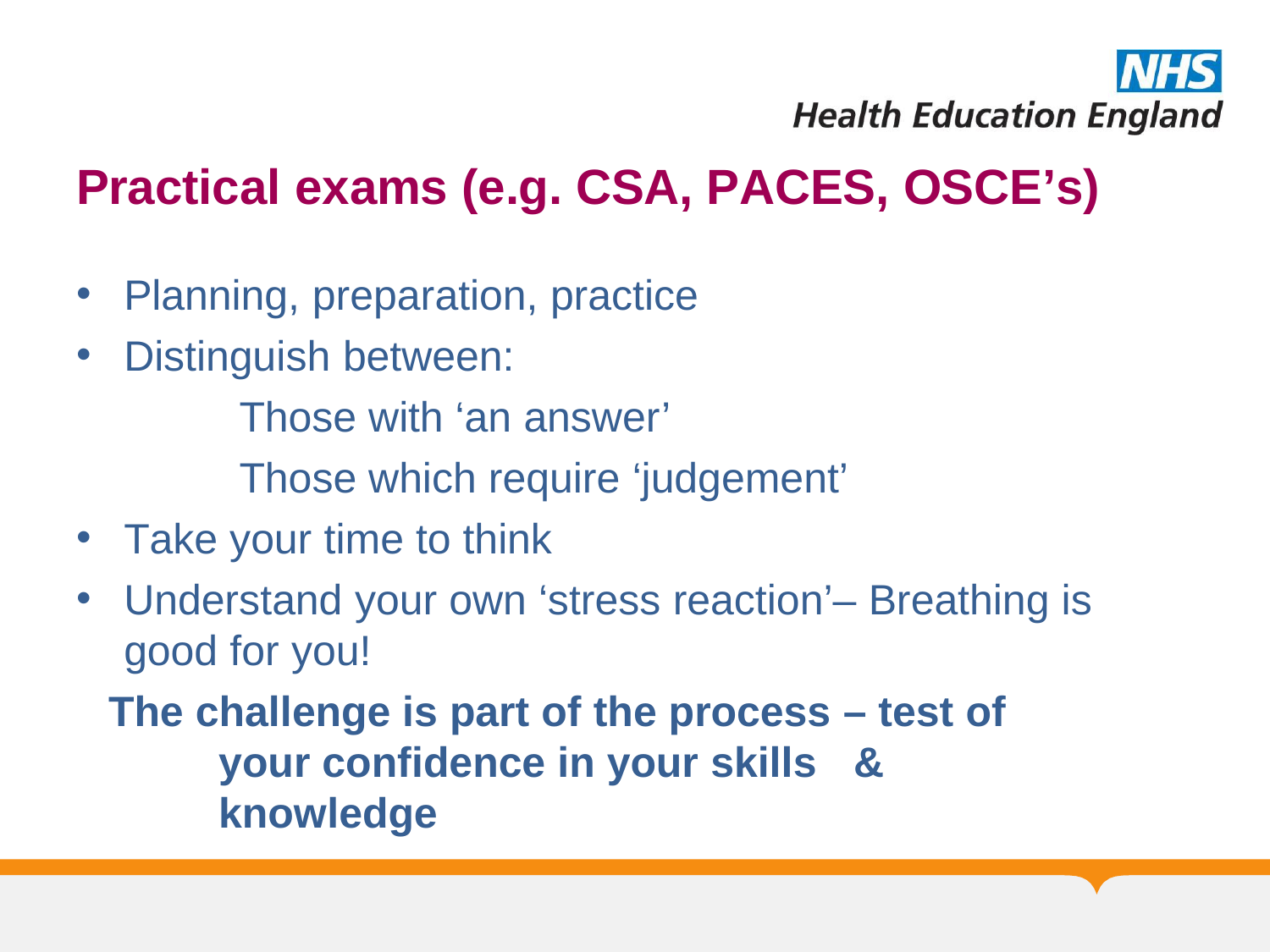

# Practical exams (e.g. CSA, PACES, OSCE’s)
Planning, preparation, practice
Distinguish between:
Those with ‘an answer’
Those which require ‘judgement’
Take your time to think
Understand your own ‘stress reaction’– Breathing is good for you!
The challenge is part of the process – test of your confidence in your skills	& knowledge